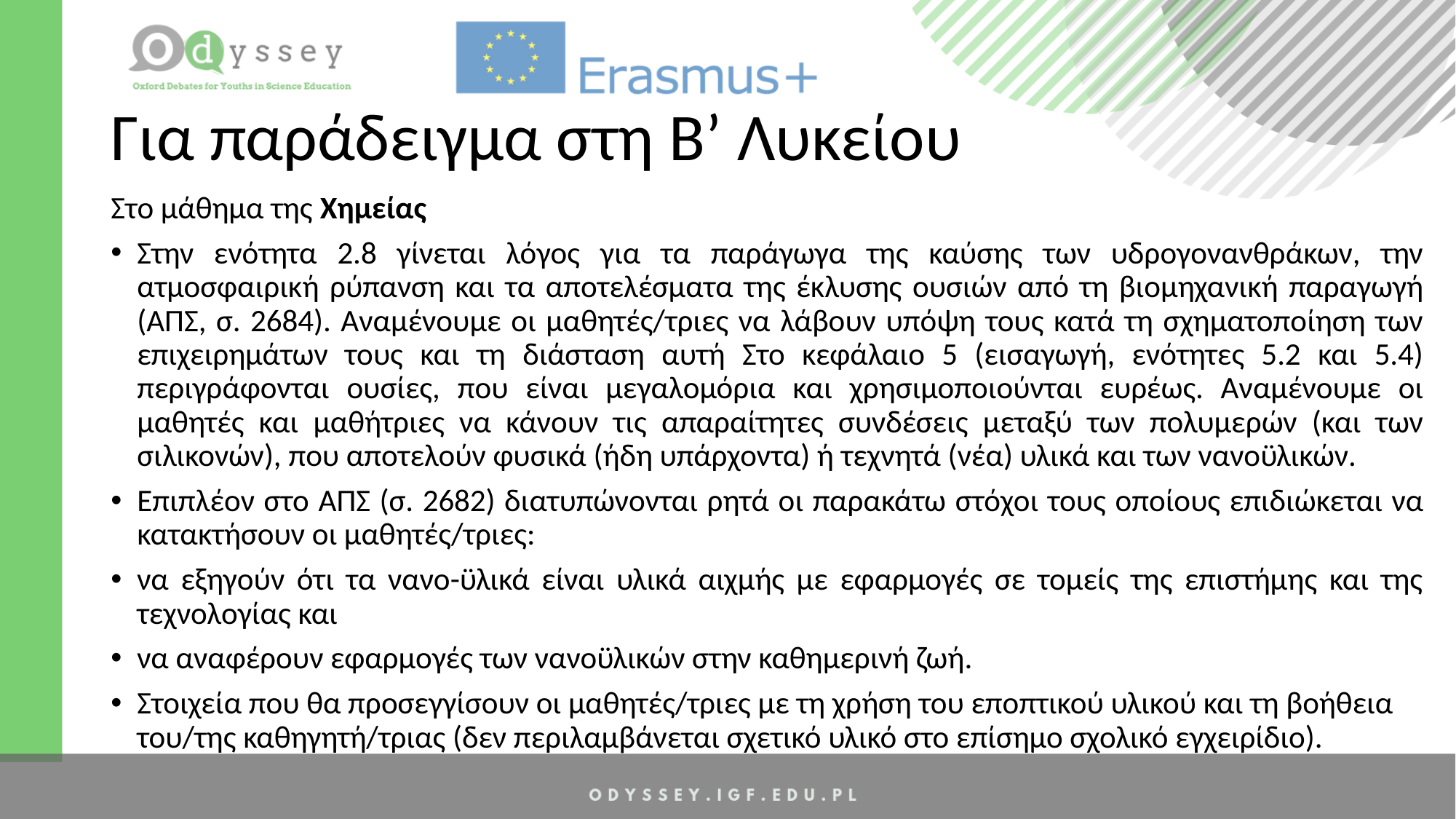

# Για παράδειγμα στη Β’ Λυκείου
Στο μάθημα της Χημείας
Στην ενότητα 2.8 γίνεται λόγος για τα παράγωγα της καύσης των υδρογονανθράκων, την ατμοσφαιρική ρύπανση και τα αποτελέσματα της έκλυσης ουσιών από τη βιομηχανική παραγωγή (ΑΠΣ, σ. 2684). Αναμένουμε οι μαθητές/τριες να λάβουν υπόψη τους κατά τη σχηματοποίηση των επιχειρημάτων τους και τη διάσταση αυτή Στο κεφάλαιο 5 (εισαγωγή, ενότητες 5.2 και 5.4) περιγράφονται ουσίες, που είναι μεγαλομόρια και χρησιμοποιούνται ευρέως. Αναμένουμε οι μαθητές και μαθήτριες να κάνουν τις απαραίτητες συνδέσεις μεταξύ των πολυμερών (και των σιλικονών), που αποτελούν φυσικά (ήδη υπάρχοντα) ή τεχνητά (νέα) υλικά και των νανοϋλικών.
Επιπλέον στο ΑΠΣ (σ. 2682) διατυπώνονται ρητά οι παρακάτω στόχοι τους οποίους επιδιώκεται να κατακτήσουν οι μαθητές/τριες:
να εξηγούν ότι τα νανο-ϋλικά είναι υλικά αιχμής με εφαρμογές σε τομείς της επιστήμης και της τεχνολογίας και
να αναφέρουν εφαρμογές των νανοϋλικών στην καθημερινή ζωή.
Στοιχεία που θα προσεγγίσουν οι μαθητές/τριες με τη χρήση του εποπτικού υλικού και τη βοήθεια του/της καθηγητή/τριας (δεν περιλαμβάνεται σχετικό υλικό στο επίσημο σχολικό εγχειρίδιο).